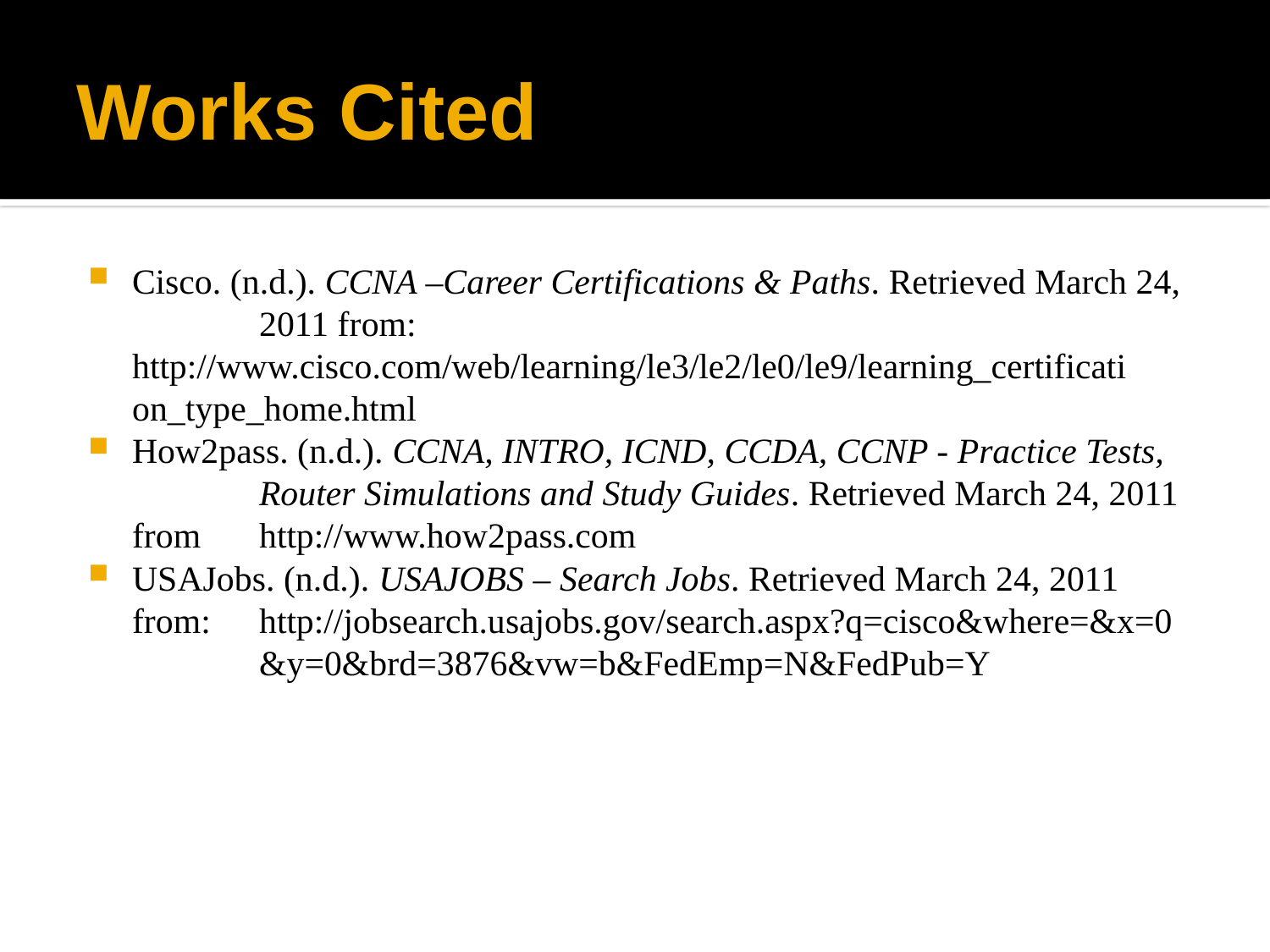

# Works Cited
Cisco. (n.d.). CCNA –Career Certifications & Paths. Retrieved March 24, 	2011 from: 	http://www.cisco.com/web/learning/le3/le2/le0/le9/learning_certificati	on_type_home.html
How2pass. (n.d.). CCNA, INTRO, ICND, CCDA, CCNP - Practice Tests, 	Router Simulations and Study Guides. Retrieved March 24, 2011 from 	http://www.how2pass.com
USAJobs. (n.d.). USAJOBS – Search Jobs. Retrieved March 24, 2011 	from: 	http://jobsearch.usajobs.gov/search.aspx?q=cisco&where=&x=0	&y=0&brd=3876&vw=b&FedEmp=N&FedPub=Y